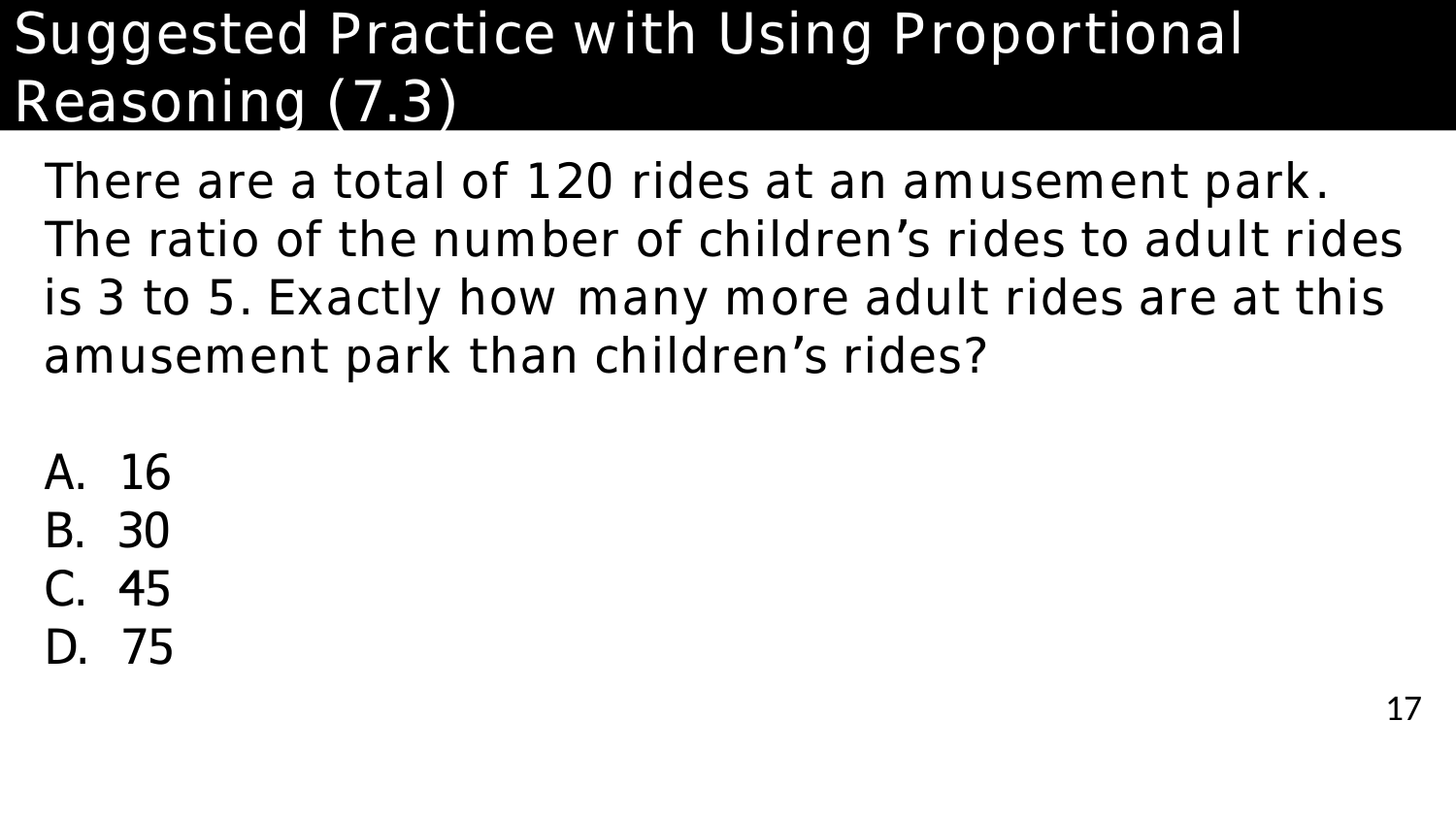

# Suggested Practice with Using Proportional Reasoning (7.3)
There are a total of 120 rides at an amusement park.  The ratio of the number of children’s rides to adult rides is 3 to 5. Exactly how many more adult rides are at this amusement park than children’s rides?

A.  16
B.  30
C.  45
D.  75
17